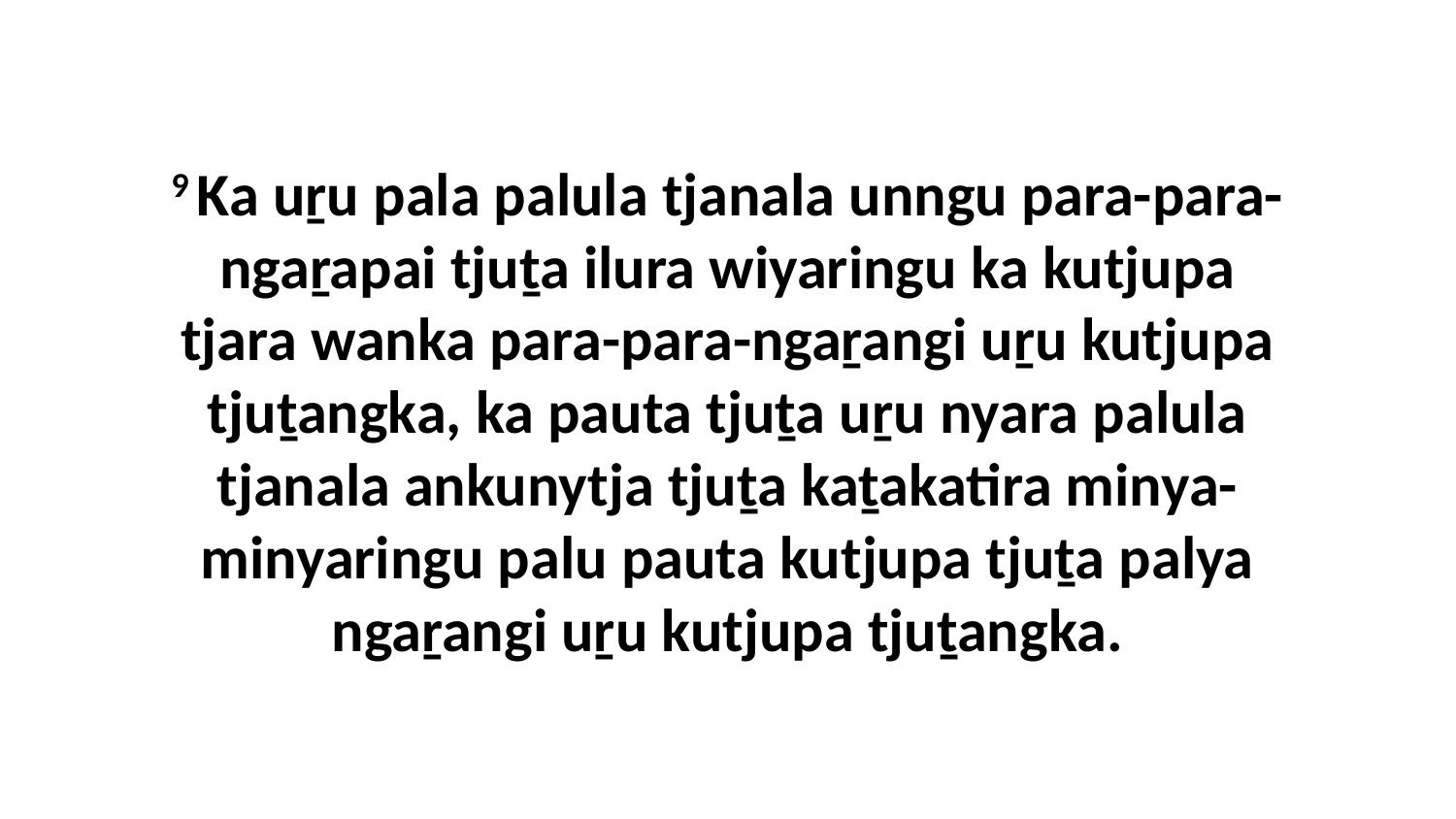

9 Ka uṟu pala palula tjanala unngu para-para-ngaṟapai tjuṯa ilura wiyaringu ka kutjupa tjara wanka para-para-ngaṟangi uṟu kutjupa tjuṯangka, ka pauta tjuṯa uṟu nyara palula tjanala ankunytja tjuṯa kaṯakatira minya-minyaringu palu pauta kutjupa tjuṯa palya ngaṟangi uṟu kutjupa tjuṯangka.